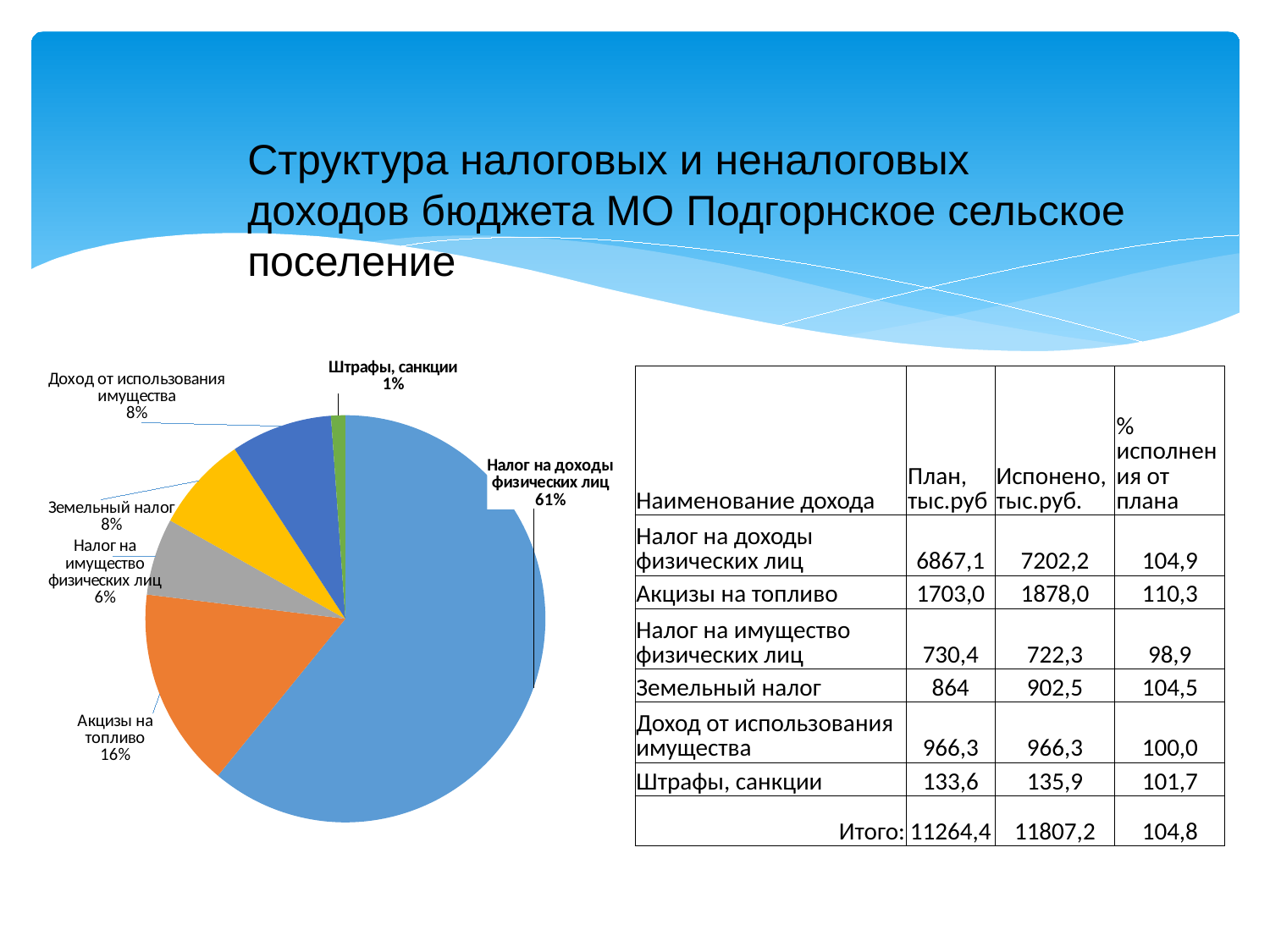

Структура налоговых и неналоговых доходов бюджета МО Подгорнское сельское поселение

### Chart

| Category |  |
|---|---|
| Налог на доходы физических лиц | 7202.2 |
| Акцизы на топливо | 1878.0 |
| Налог на имущество физических лиц | 722.3 |
| Земельный налог | 902.5 |
| Доход от использования имущества | 966.3 |
| Штрафы, санкции | 135.9 |
| Наименование дохода | План, тыс.руб | Испонено, тыс.руб. | % исполнения от плана |
| --- | --- | --- | --- |
| Налог на доходы физических лиц | 6867,1 | 7202,2 | 104,9 |
| Акцизы на топливо | 1703,0 | 1878,0 | 110,3 |
| Налог на имущество физических лиц | 730,4 | 722,3 | 98,9 |
| Земельный налог | 864 | 902,5 | 104,5 |
| Доход от использования имущества | 966,3 | 966,3 | 100,0 |
| Штрафы, санкции | 133,6 | 135,9 | 101,7 |
| Итого: | 11264,4 | 11807,2 | 104,8 |